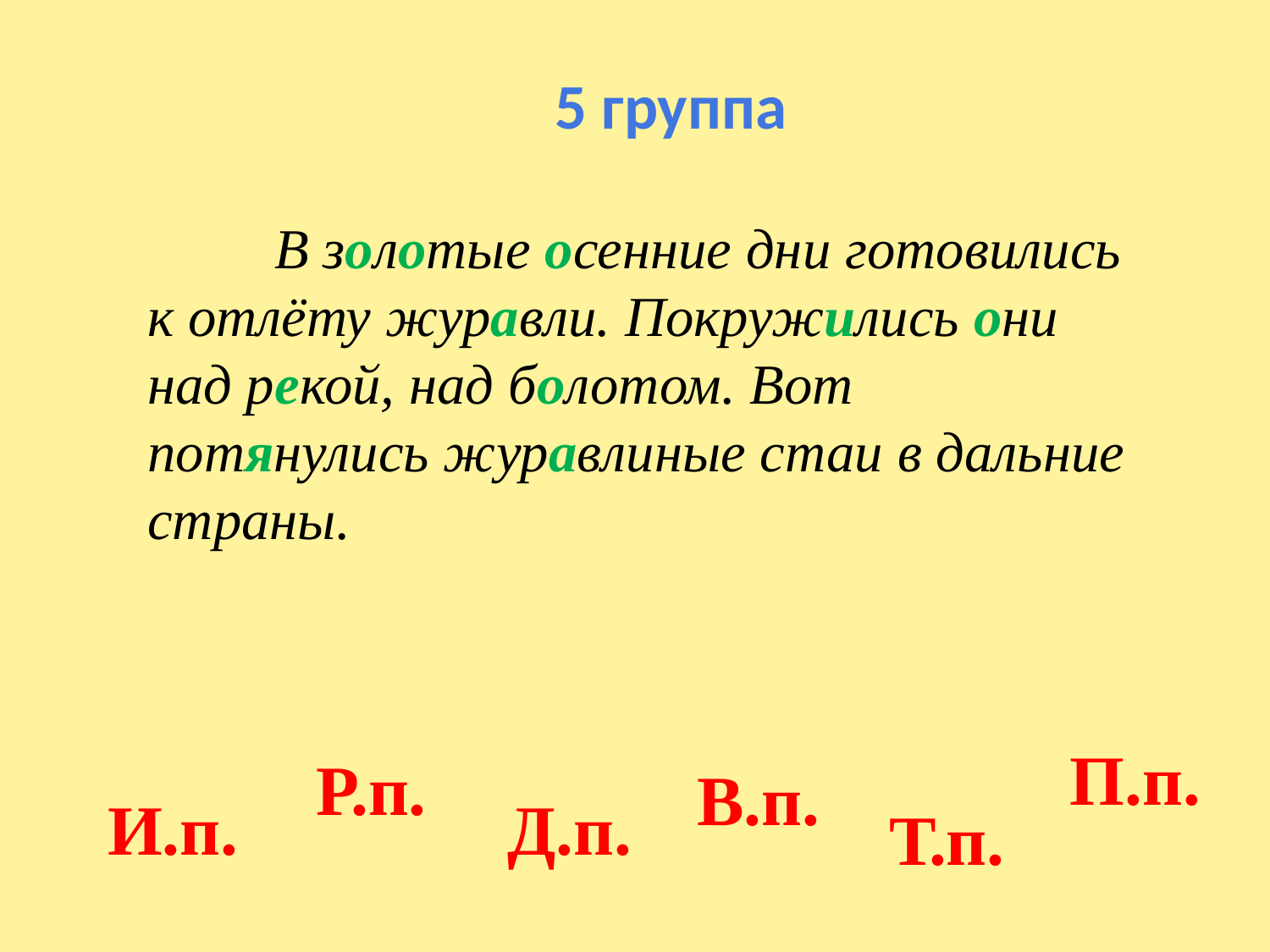

5 группа
	В золотые осенние дни готовились к отлёту журавли. Покружились они над рекой, над болотом. Вот потянулись журавлиные стаи в дальние страны.
 П.п.
 Р.п.
 В.п.
 И.п.
 Д.п.
 Т.п.